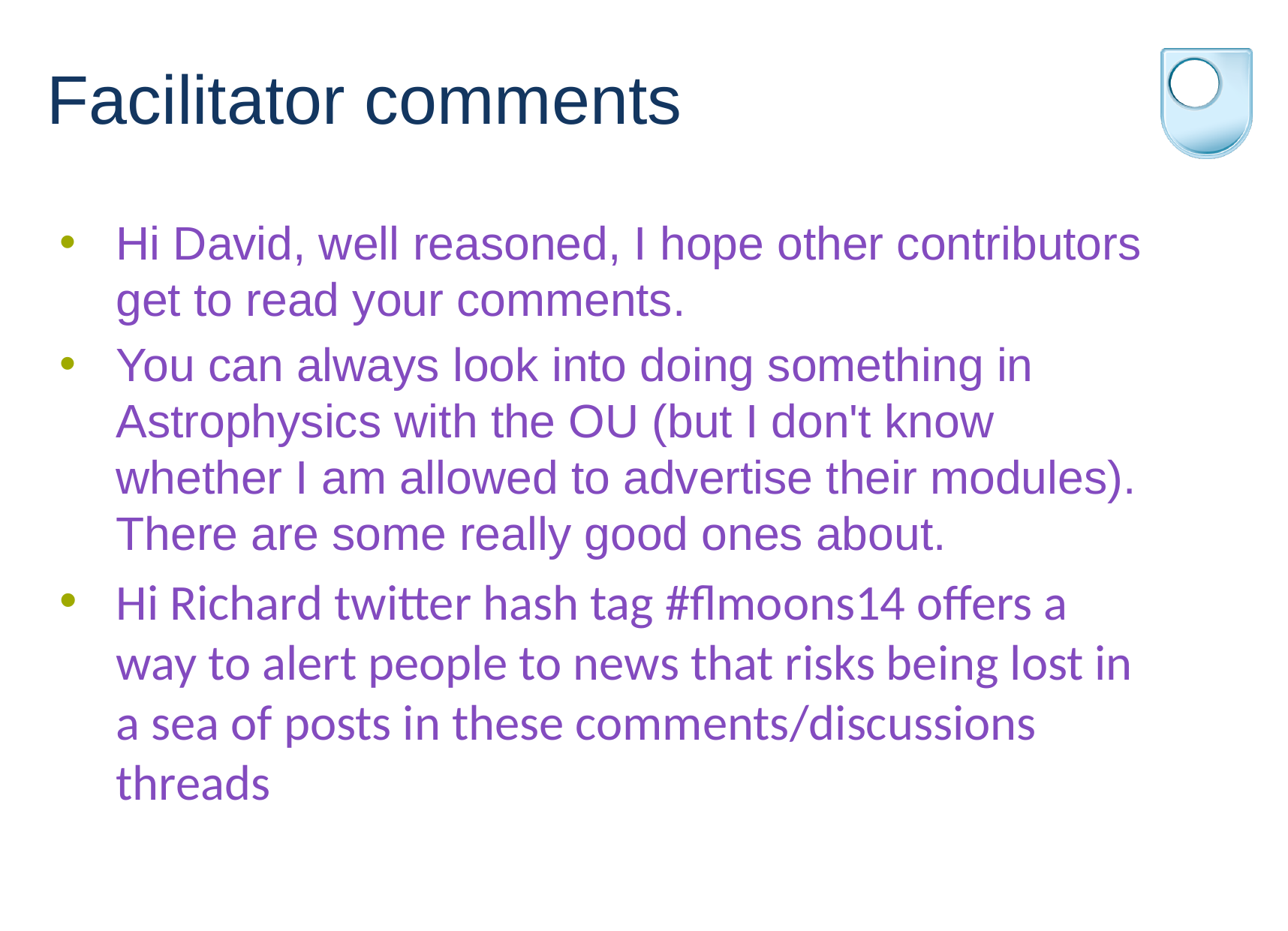

Facilitator comments
Hi David, well reasoned, I hope other contributors get to read your comments.
You can always look into doing something in Astrophysics with the OU (but I don't know whether I am allowed to advertise their modules). There are some really good ones about.
Hi Richard twitter hash tag #flmoons14 offers a way to alert people to news that risks being lost in a sea of posts in these comments/discussions threads